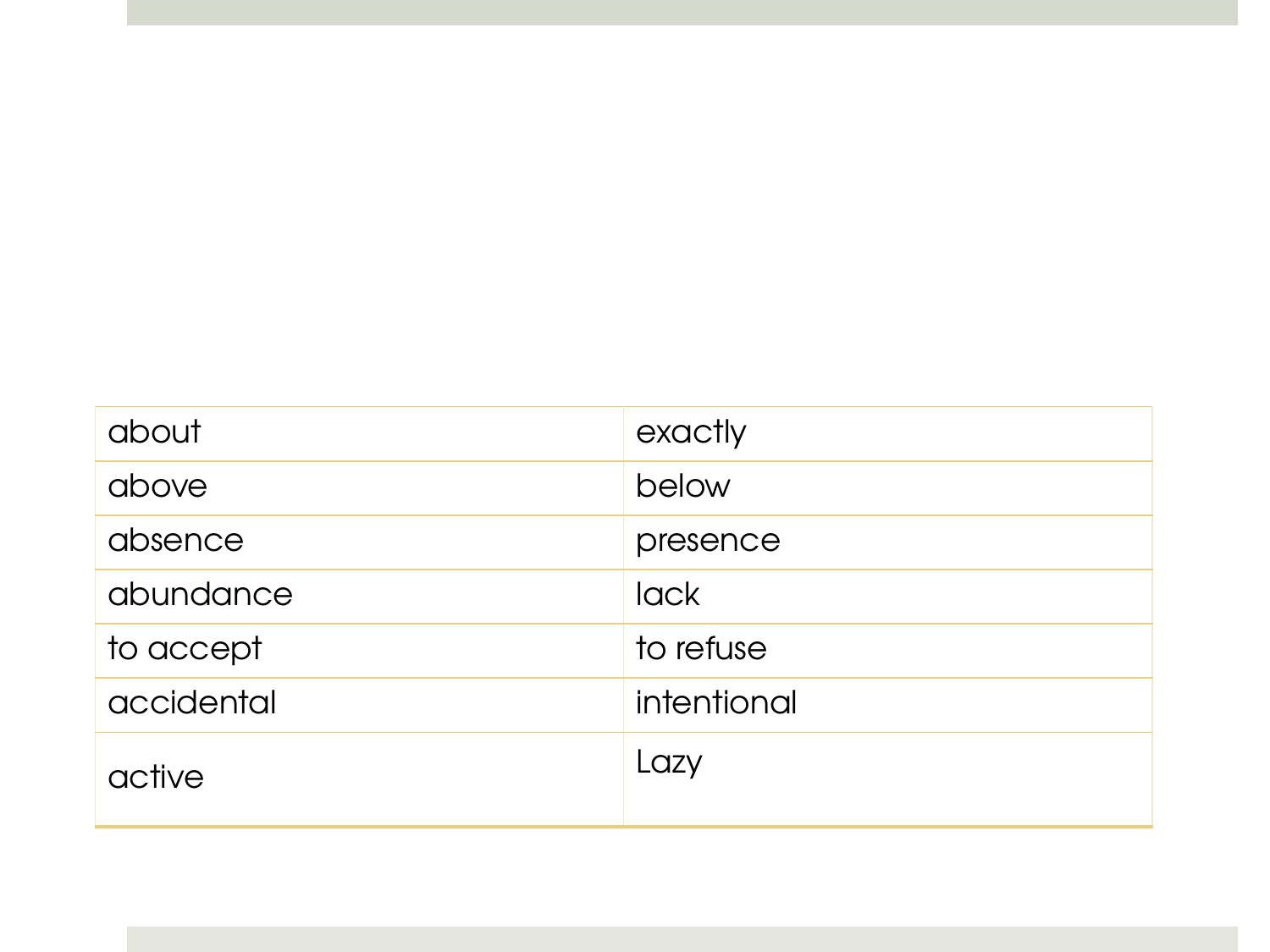

#
| about | exactly |
| --- | --- |
| above | below |
| absence | presence |
| abundance | lack |
| to accept | to refuse |
| accidental | intentional |
| active | Lazy |